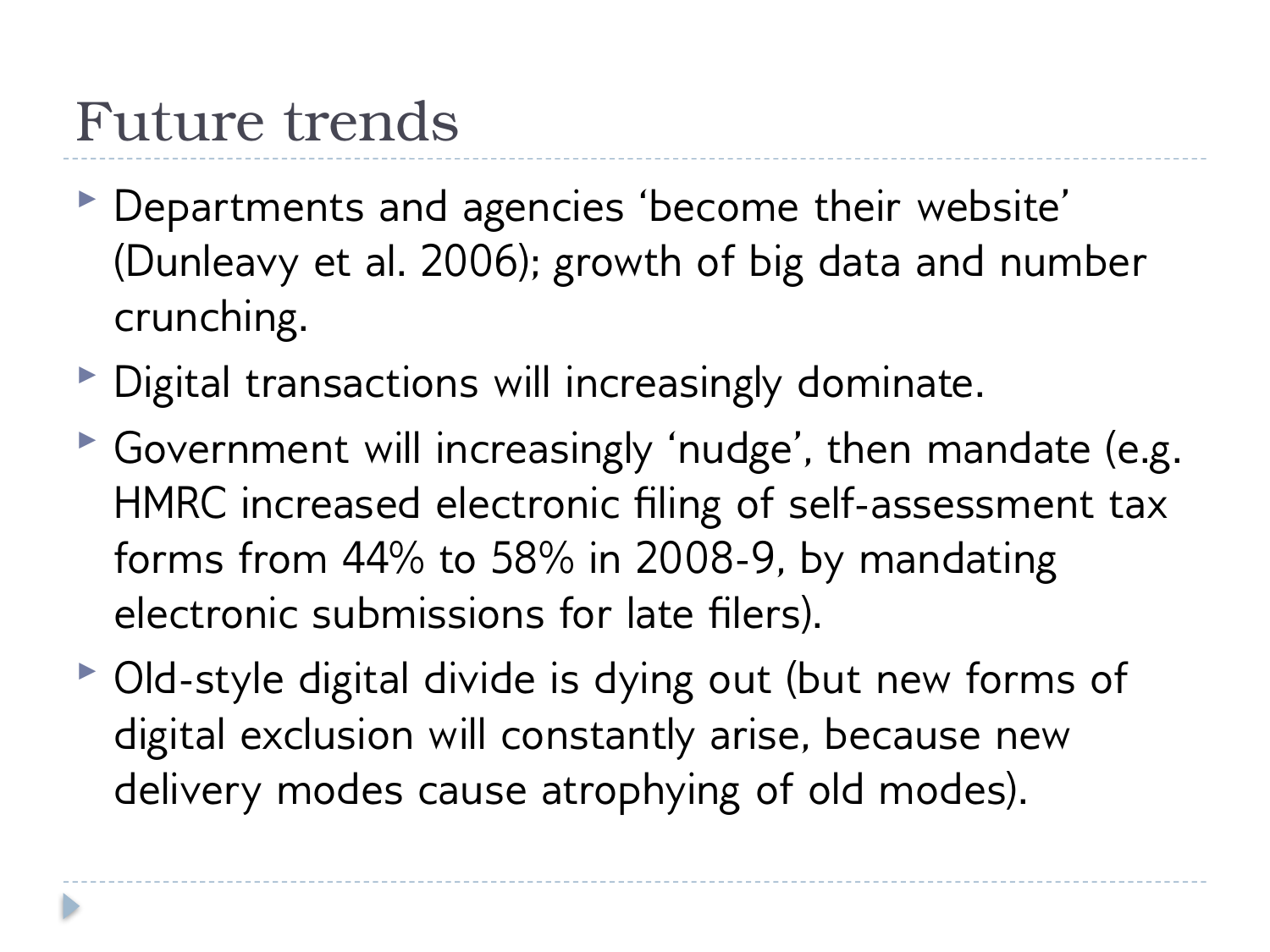

# Future trends
Departments and agencies ‘become their website’ (Dunleavy et al. 2006); growth of big data and number crunching.
Digital transactions will increasingly dominate.
Government will increasingly ‘nudge’, then mandate (e.g. HMRC increased electronic filing of self-assessment tax forms from 44% to 58% in 2008-9, by mandating electronic submissions for late filers).
Old-style digital divide is dying out (but new forms of digital exclusion will constantly arise, because new delivery modes cause atrophying of old modes).